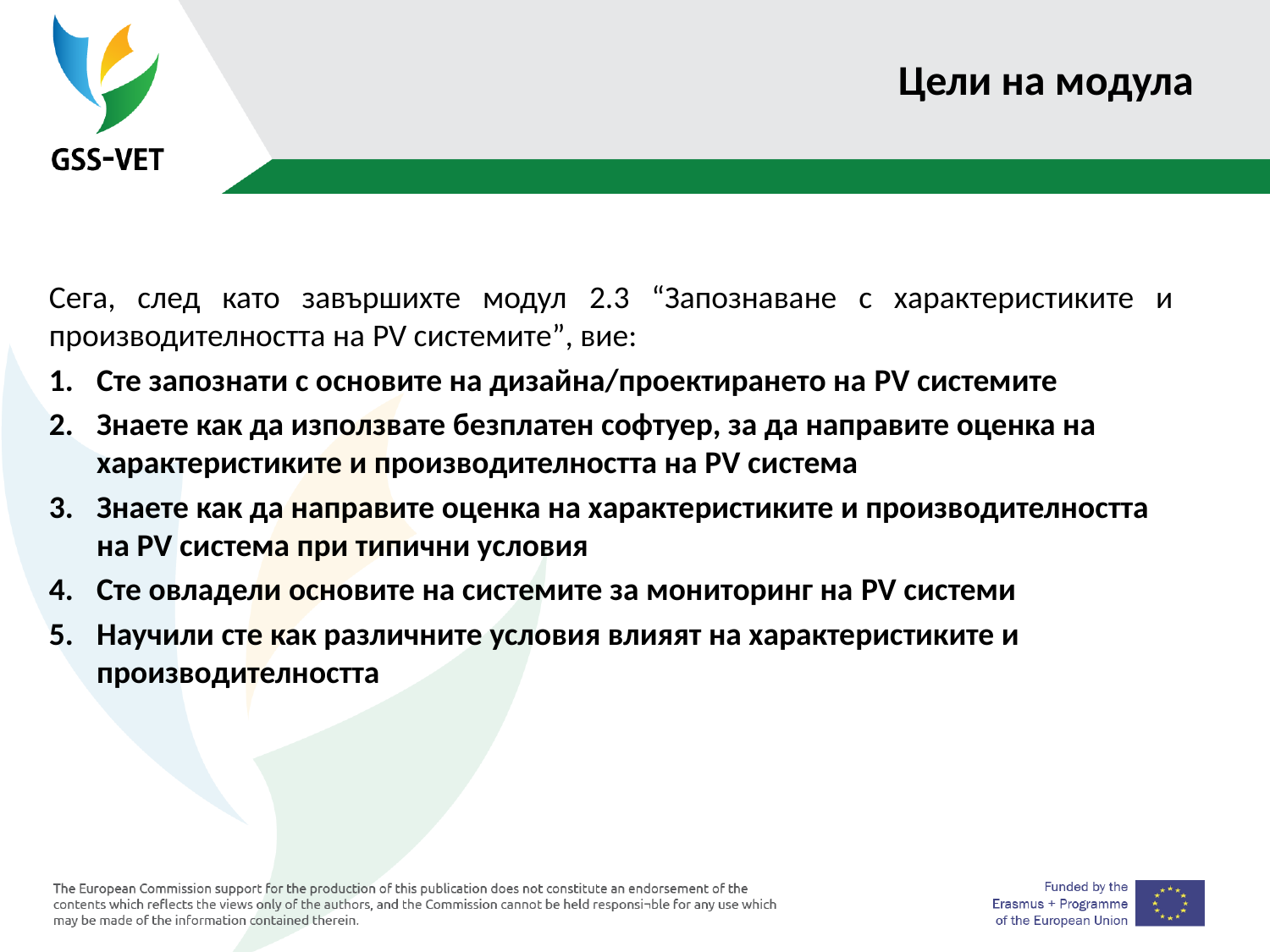

# Цели на модула

Сега, след като завършихте модул 2.3 “Запознаване с характеристиките и производителността на PV системите”, вие:
Сте запознати с основите на дизайна/проектирането на PV системите
Знаете как да използвате безплатен софтуер, за да направите оценка на характеристиките и производителността на PV система
Знаете как да направите оценка на характеристиките и производителността на PV система при типични условия
Сте овладели основите на системите за мониторинг на PV системи
Научили сте как различните условия влияят на характеристиките и производителността